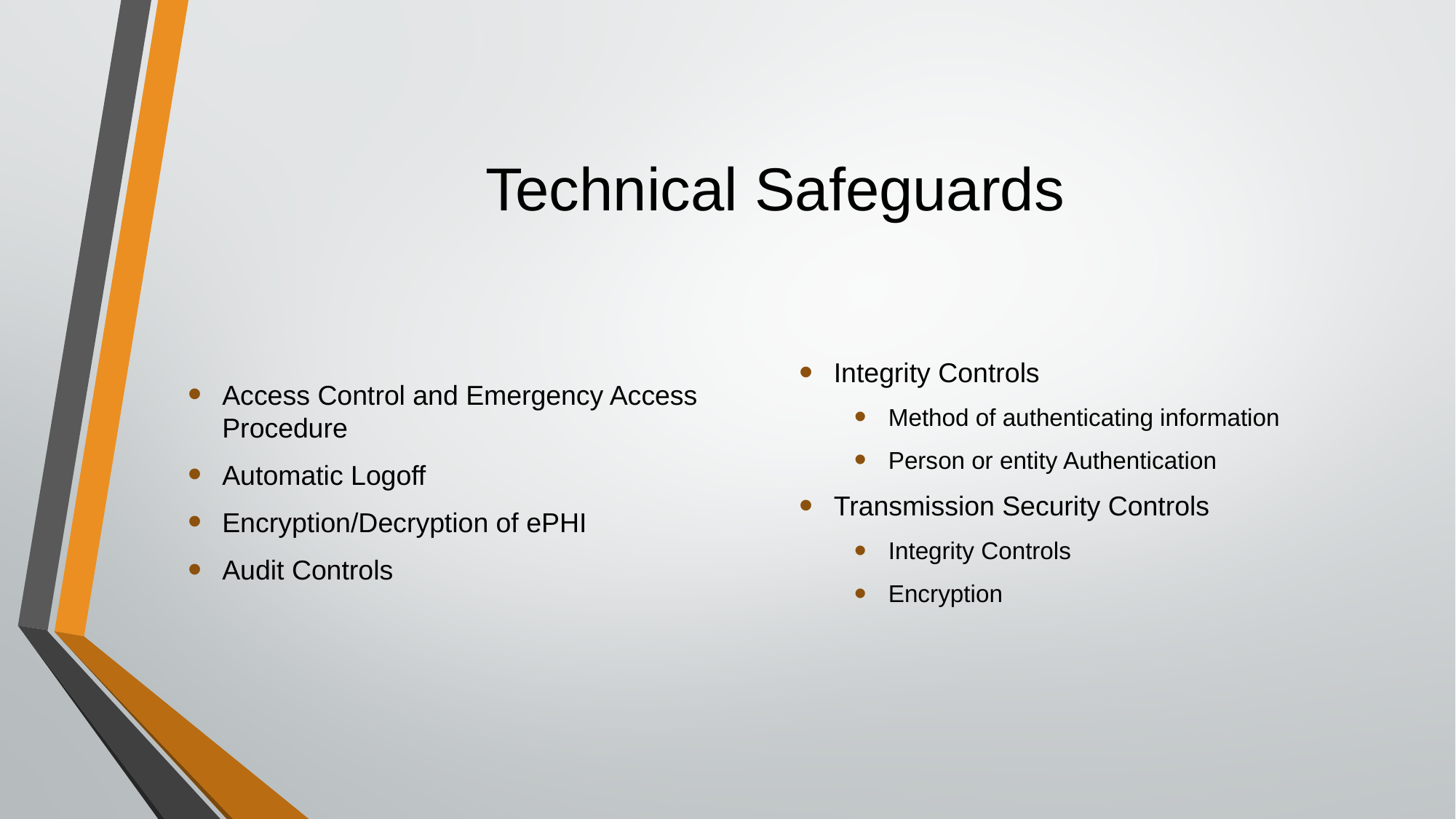

# Technical Safeguards
Access Control and Emergency Access Procedure
Automatic Logoff
Encryption/Decryption of ePHI
Audit Controls

Integrity Controls
Method of authenticating information
Person or entity Authentication
Transmission Security Controls
Integrity Controls
Encryption